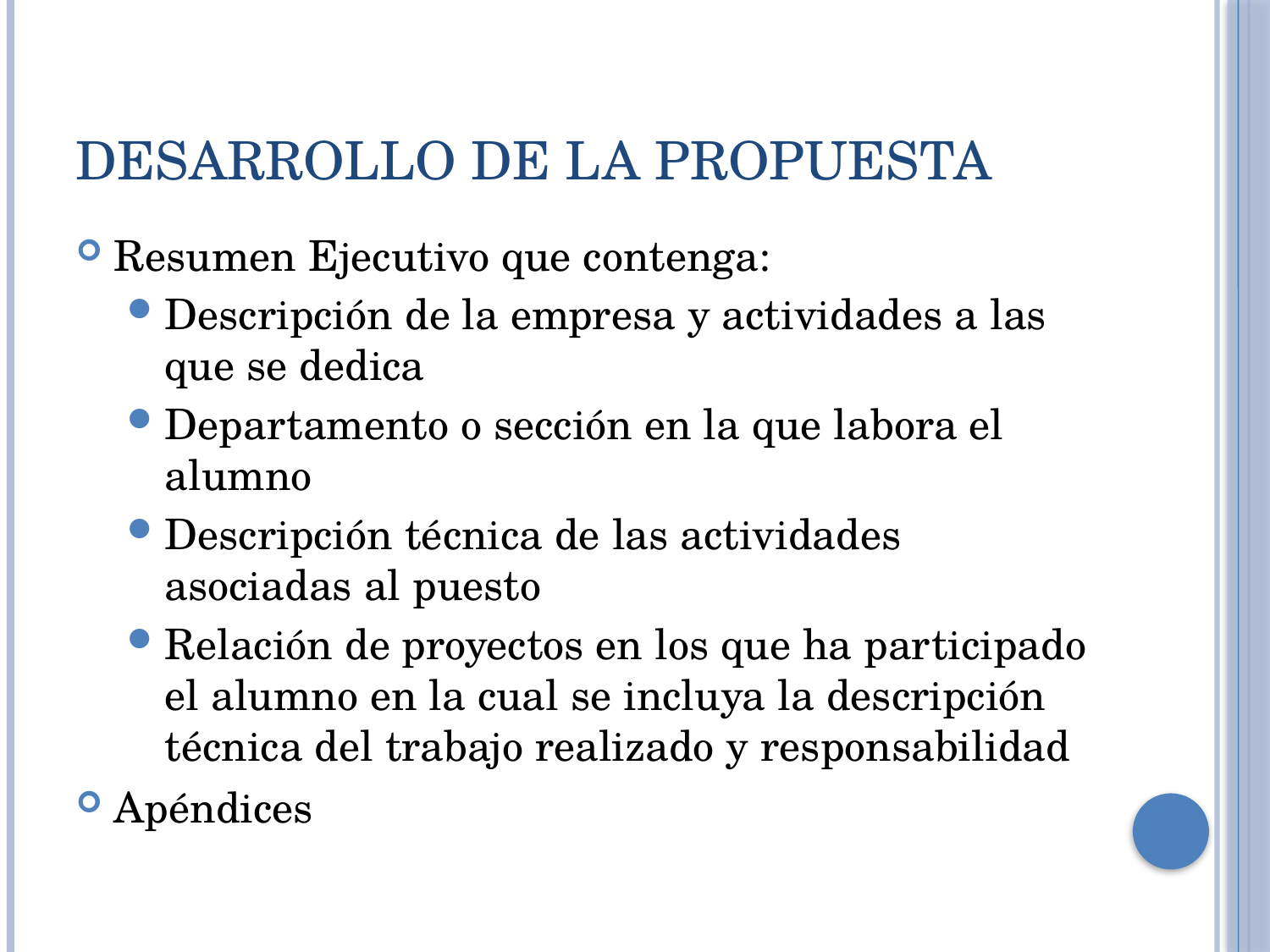

# Desarrollo de la Propuesta
Resumen Ejecutivo que contenga:
Descripción de la empresa y actividades a las que se dedica
Departamento o sección en la que labora el alumno
Descripción técnica de las actividades asociadas al puesto
Relación de proyectos en los que ha participado el alumno en la cual se incluya la descripción técnica del trabajo realizado y responsabilidad
Apéndices